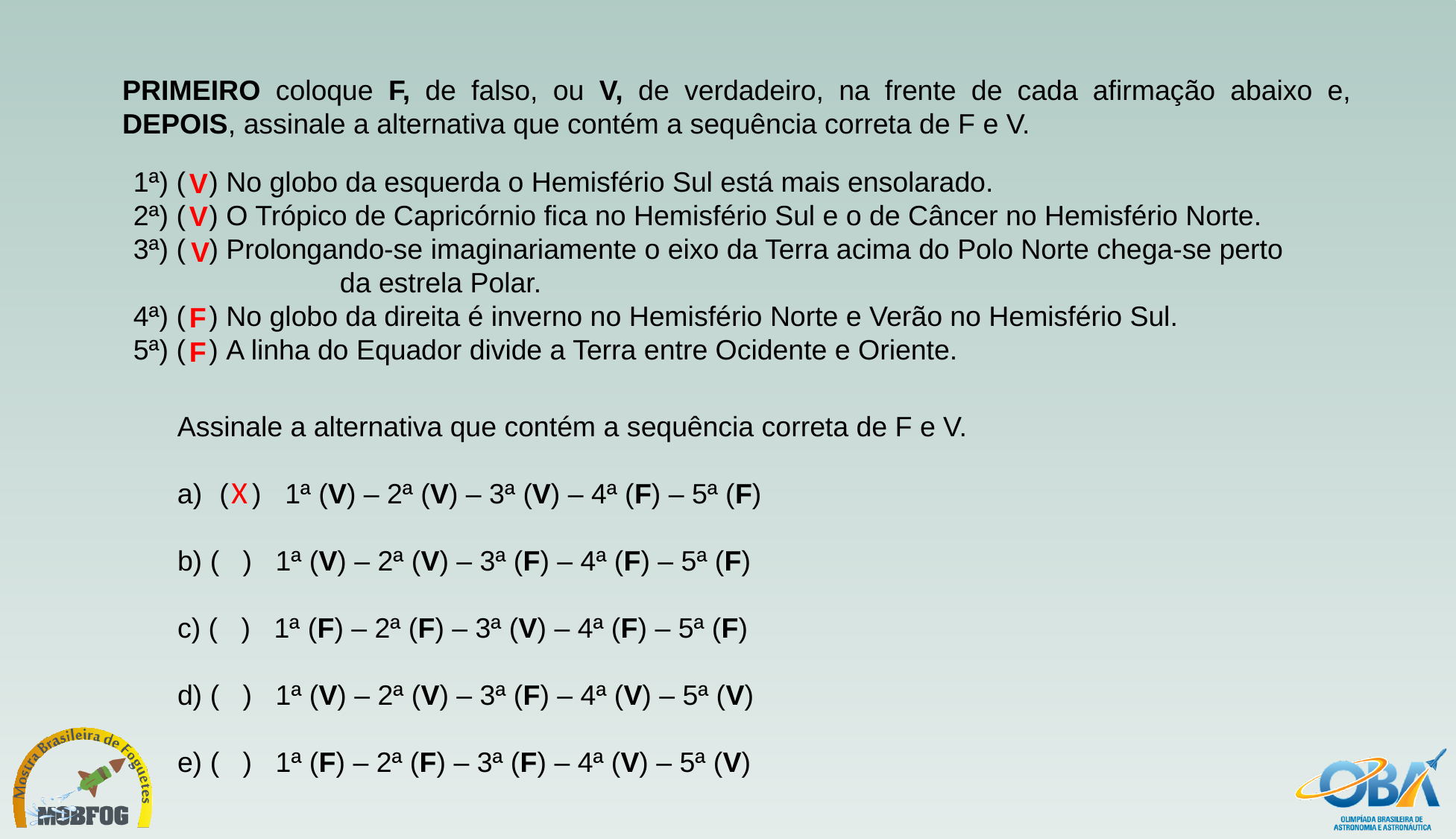

PRIMEIRO coloque F, de falso, ou V, de verdadeiro, na frente de cada afirmação abaixo e, DEPOIS, assinale a alternativa que contém a sequência correta de F e V.
1ª) (   ) No globo da esquerda o Hemisfério Sul está mais ensolarado.
2ª) (   ) O Trópico de Capricórnio fica no Hemisfério Sul e o de Câncer no Hemisfério Norte.
3ª) (   ) Prolongando-se imaginariamente o eixo da Terra acima do Polo Norte chega-se perto                      da estrela Polar.
4ª) (   ) No globo da direita é inverno no Hemisfério Norte e Verão no Hemisfério Sul.
5ª) (   ) A linha do Equador divide a Terra entre Ocidente e Oriente.

V
V
V
F
F
Assinale a alternativa que contém a sequência correta de F e V.

(   )   1ª (V) – 2ª (V) – 3ª (V) – 4ª (F) – 5ª (F)

b) (   )   1ª (V) – 2ª (V) – 3ª (F) – 4ª (F) – 5ª (F)

c) (   )   1ª (F) – 2ª (F) – 3ª (V) – 4ª (F) – 5ª (F)

d) (   )   1ª (V) – 2ª (V) – 3ª (F) – 4ª (V) – 5ª (V)

e) (   )   1ª (F) – 2ª (F) – 3ª (F) – 4ª (V) – 5ª (V)
X